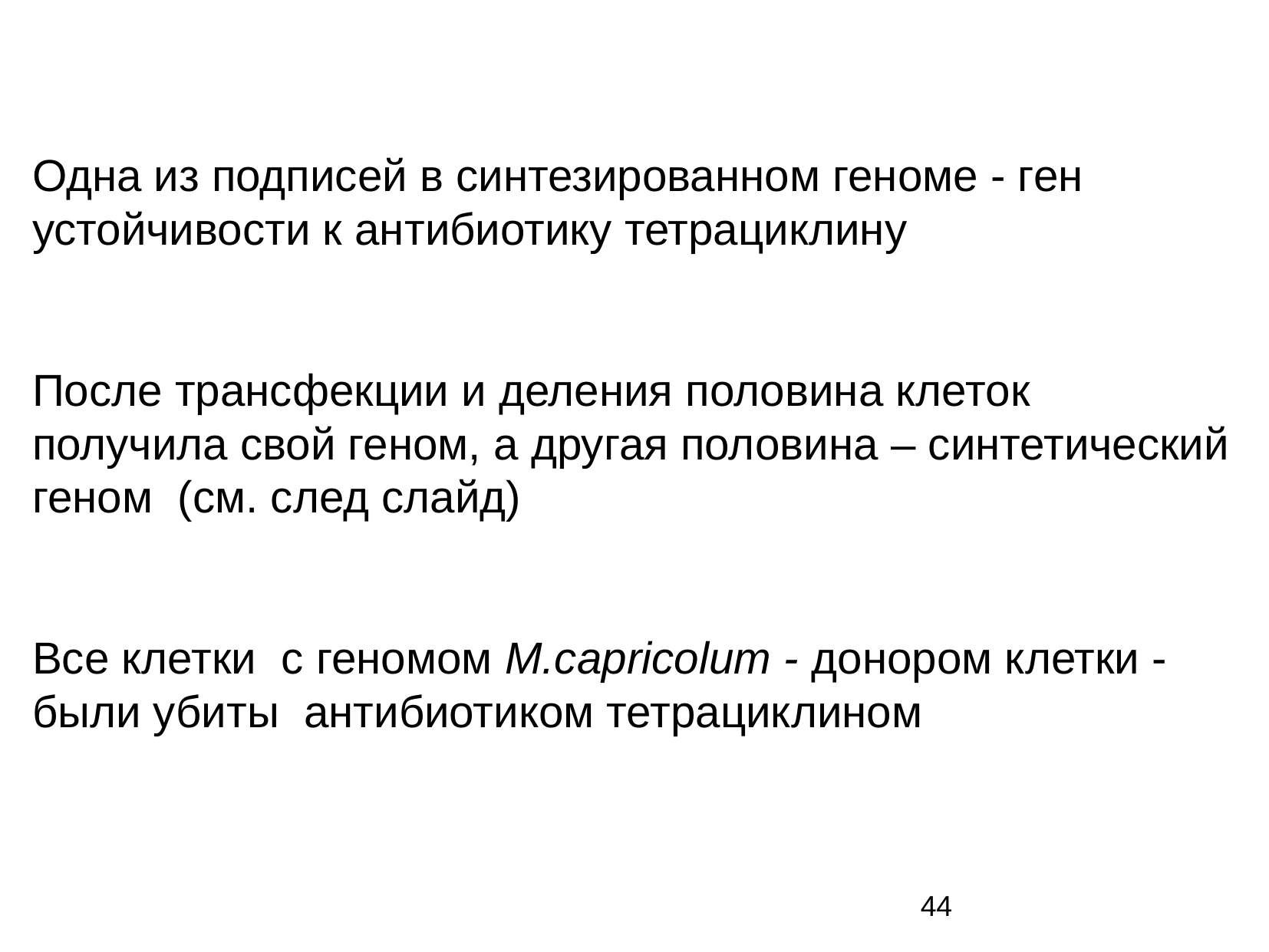

Одна из подписей в синтезированном геноме - ген устойчивости к антибиотику тетрациклину

После трансфекции и деления половина клеток получила свой геном, а другая половина – синтетический геном  (см. след слайд)

Все клетки  с геномом M.capricolum - донором клетки - были убиты  антибиотиком тетрациклином
44